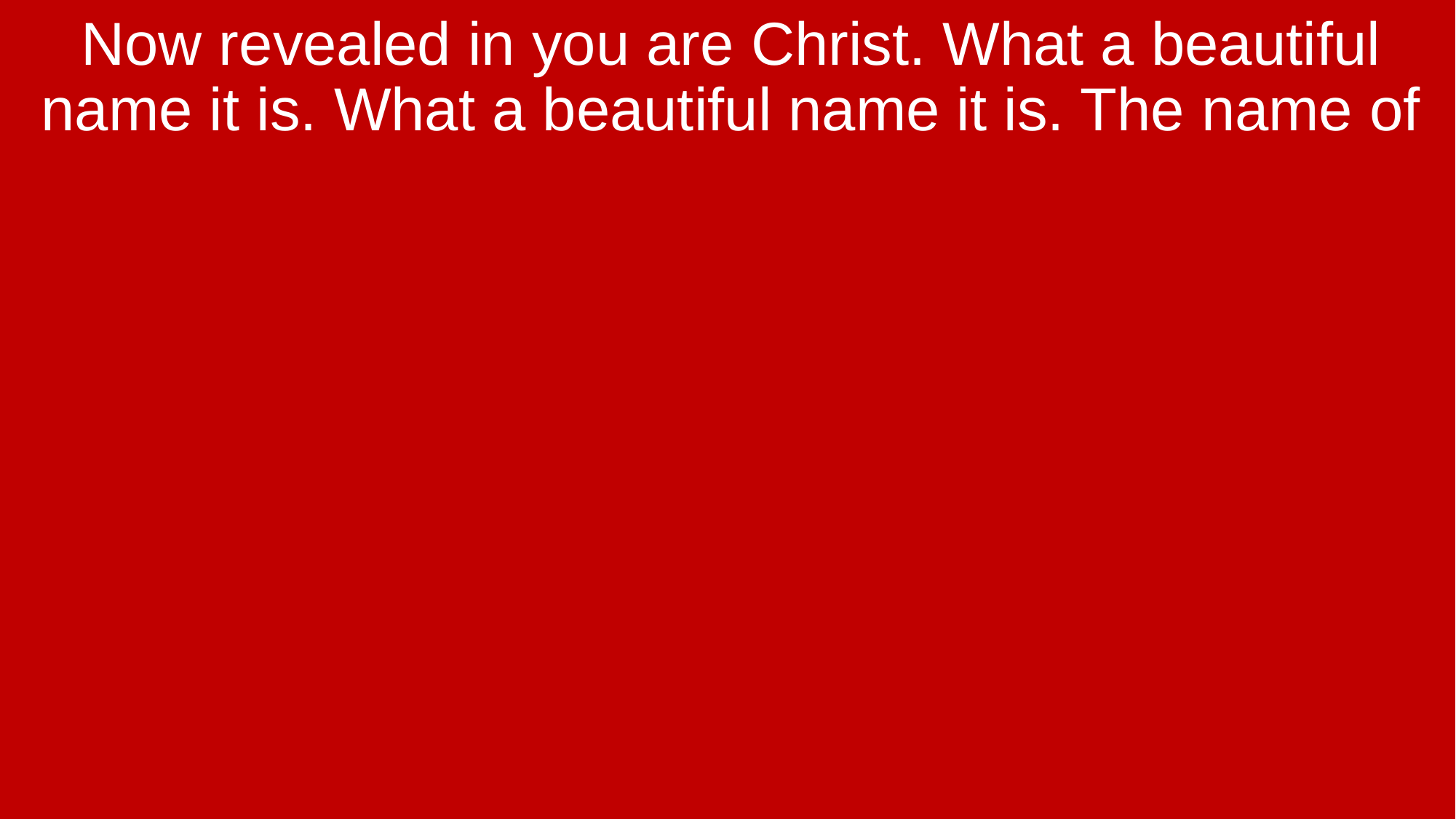

Now revealed in you are Christ. What a beautiful name it is. What a beautiful name it is. The name of